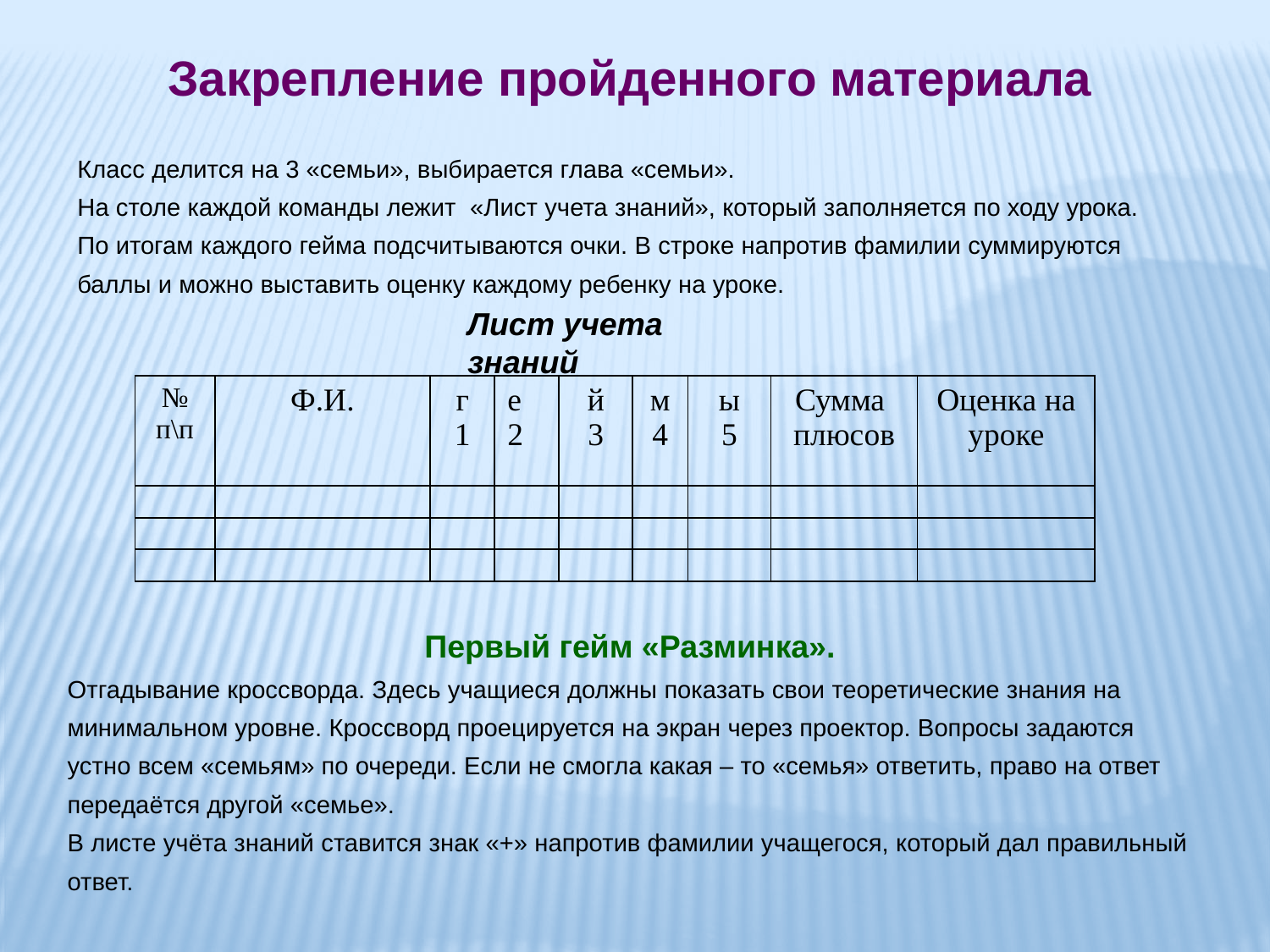

Закрепление пройденного материала
Класс делится на 3 «семьи», выбирается глава «семьи».
На столе каждой команды лежит  «Лист учета знаний», который заполняется по ходу урока.
По итогам каждого гейма подсчитываются очки. В строке напротив фамилии суммируются
баллы и можно выставить оценку каждому ребенку на уроке.
Лист учета знаний
| № п\п | Ф.И. | г 1 | е 2 | й 3 | м 4 | ы 5 | Сумма плюсов | Оценка на уроке |
| --- | --- | --- | --- | --- | --- | --- | --- | --- |
|  |  |  |  |  |  |  |  |  |
|  |  |  |  |  |  |  |  |  |
|  |  |  |  |  |  |  |  |  |
Первый гейм «Разминка».
Отгадывание кроссворда. Здесь учащиеся должны показать свои теоретические знания на минимальном уровне. Кроссворд проецируется на экран через проектор. Вопросы задаются устно всем «семьям» по очереди. Если не смогла какая – то «семья» ответить, право на ответ передаётся другой «семье».
В листе учёта знаний ставится знак «+» напротив фамилии учащегося, который дал правильный ответ.